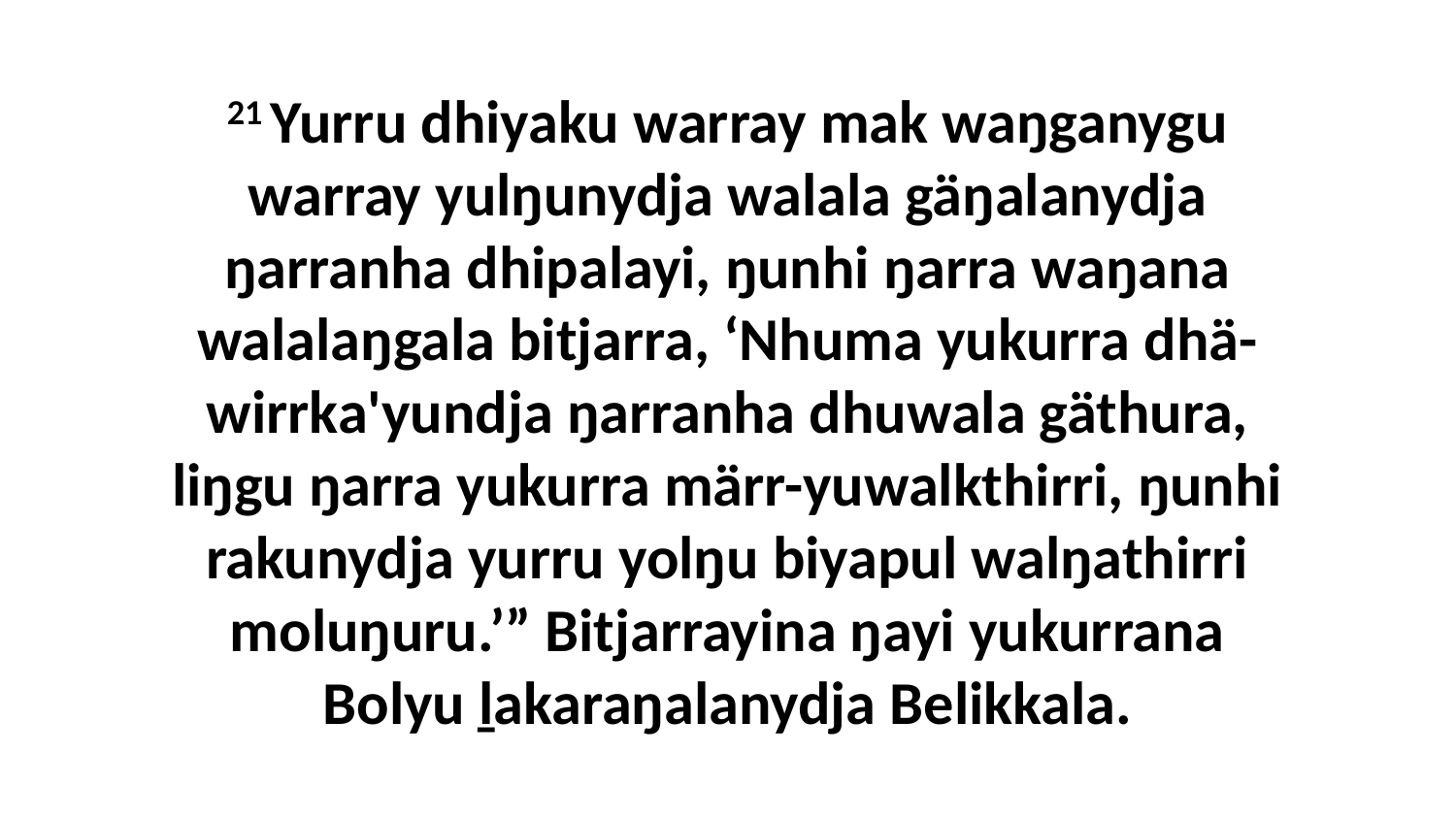

21 Yurru dhiyaku warray mak waŋganygu warray yulŋunydja walala gäŋalanydja ŋarranha dhipalayi, ŋunhi ŋarra waŋana walalaŋgala bitjarra, ‘Nhuma yukurra dhä-wirrka'yundja ŋarranha dhuwala gäthura, liŋgu ŋarra yukurra märr-yuwalkthirri, ŋunhi rakunydja yurru yolŋu biyapul walŋathirri moluŋuru.’” Bitjarrayina ŋayi yukurrana Bolyu ḻakaraŋalanydja Belikkala.